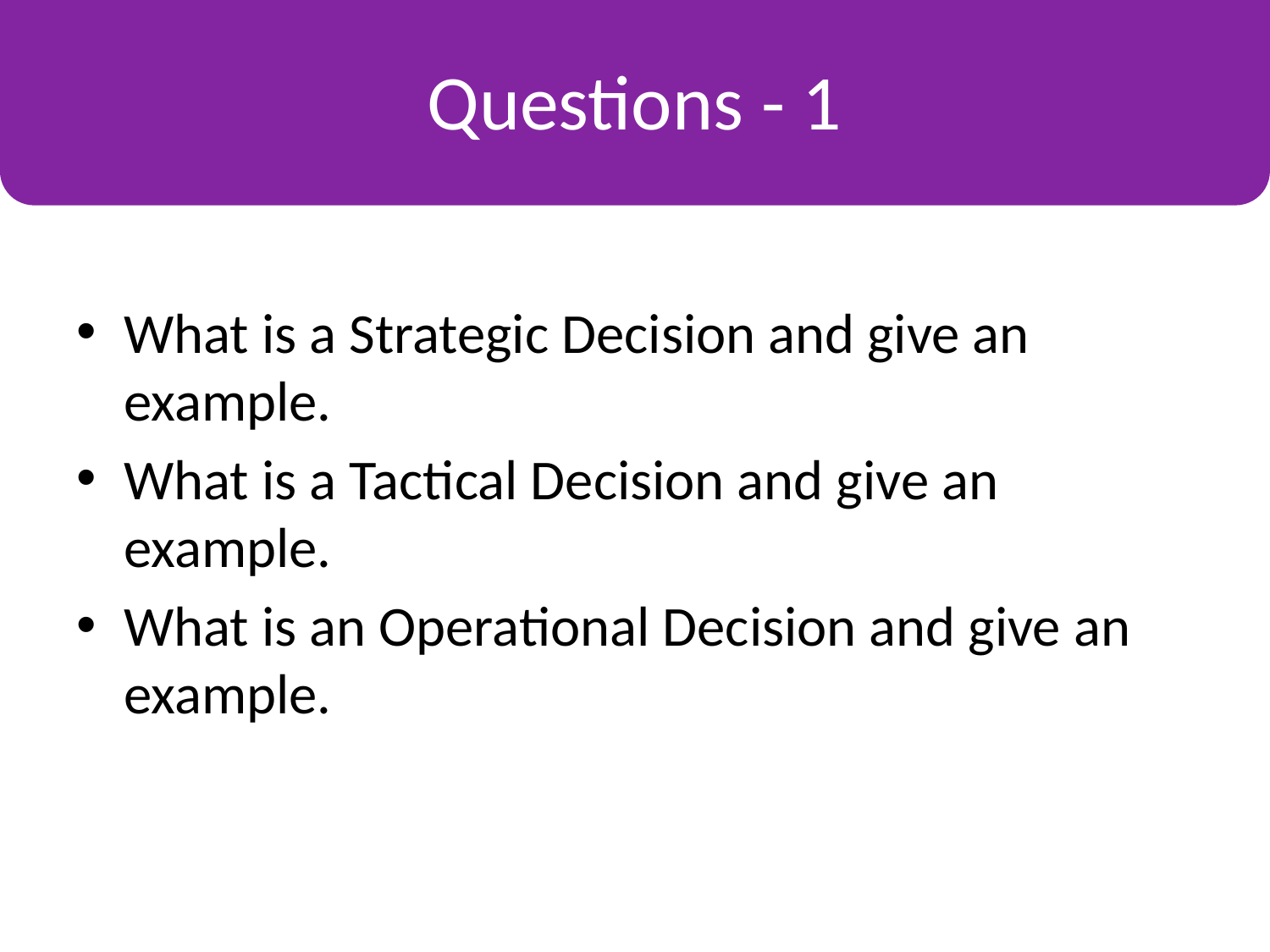

Questions - 1
# Some Key Terms
What is a Strategic Decision and give an example.
What is a Tactical Decision and give an example.
What is an Operational Decision and give an example.